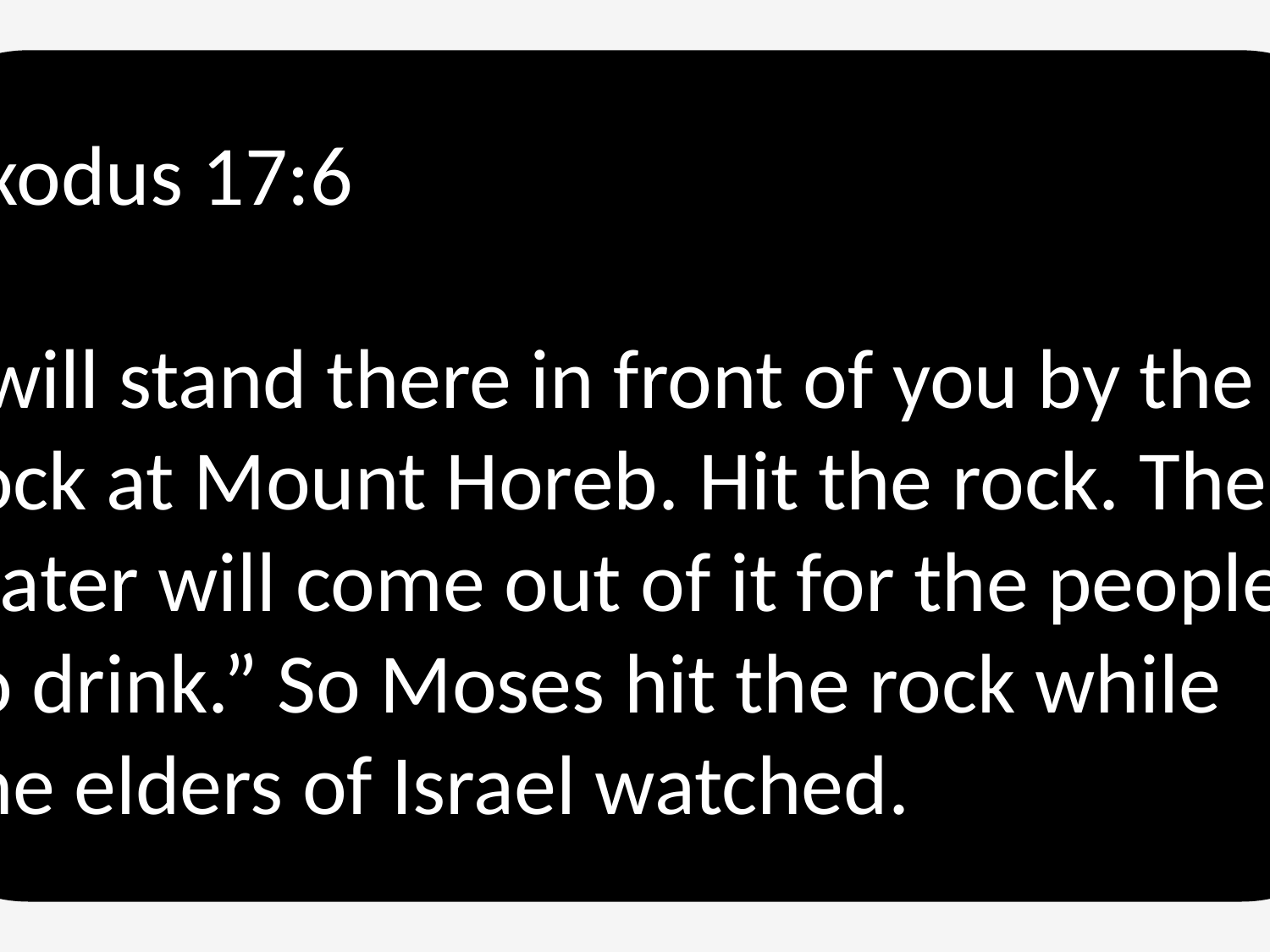

Exodus 17:6

I will stand there in front of you by the rock at Mount Horeb. Hit the rock. Then water will come out of it for the people to drink.” So Moses hit the rock while the elders of Israel watched.